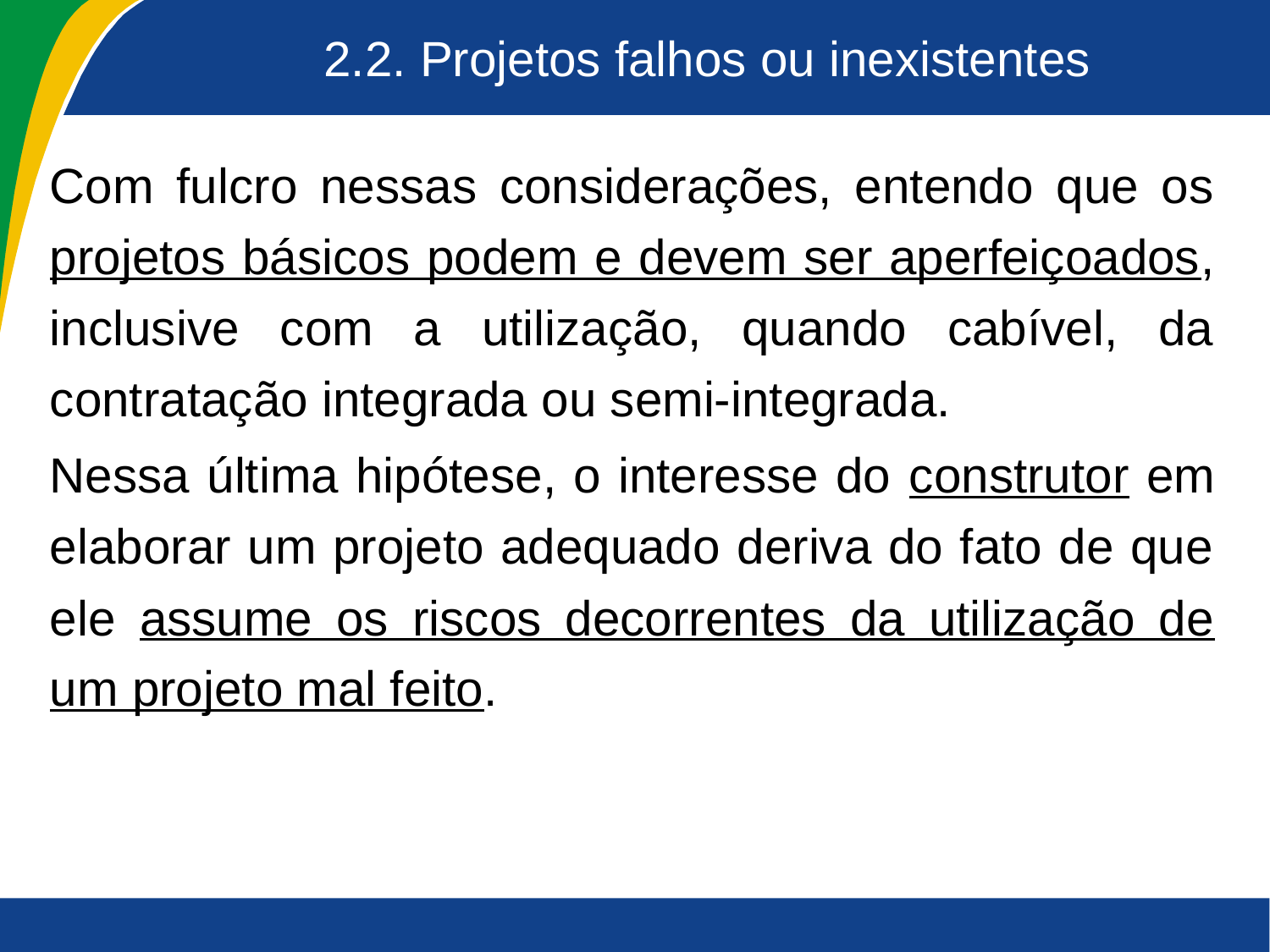

# 2.2. Projetos falhos ou inexistentes
Com fulcro nessas considerações, entendo que os projetos básicos podem e devem ser aperfeiçoados, inclusive com a utilização, quando cabível, da contratação integrada ou semi-integrada.
Nessa última hipótese, o interesse do construtor em elaborar um projeto adequado deriva do fato de que ele assume os riscos decorrentes da utilização de um projeto mal feito.